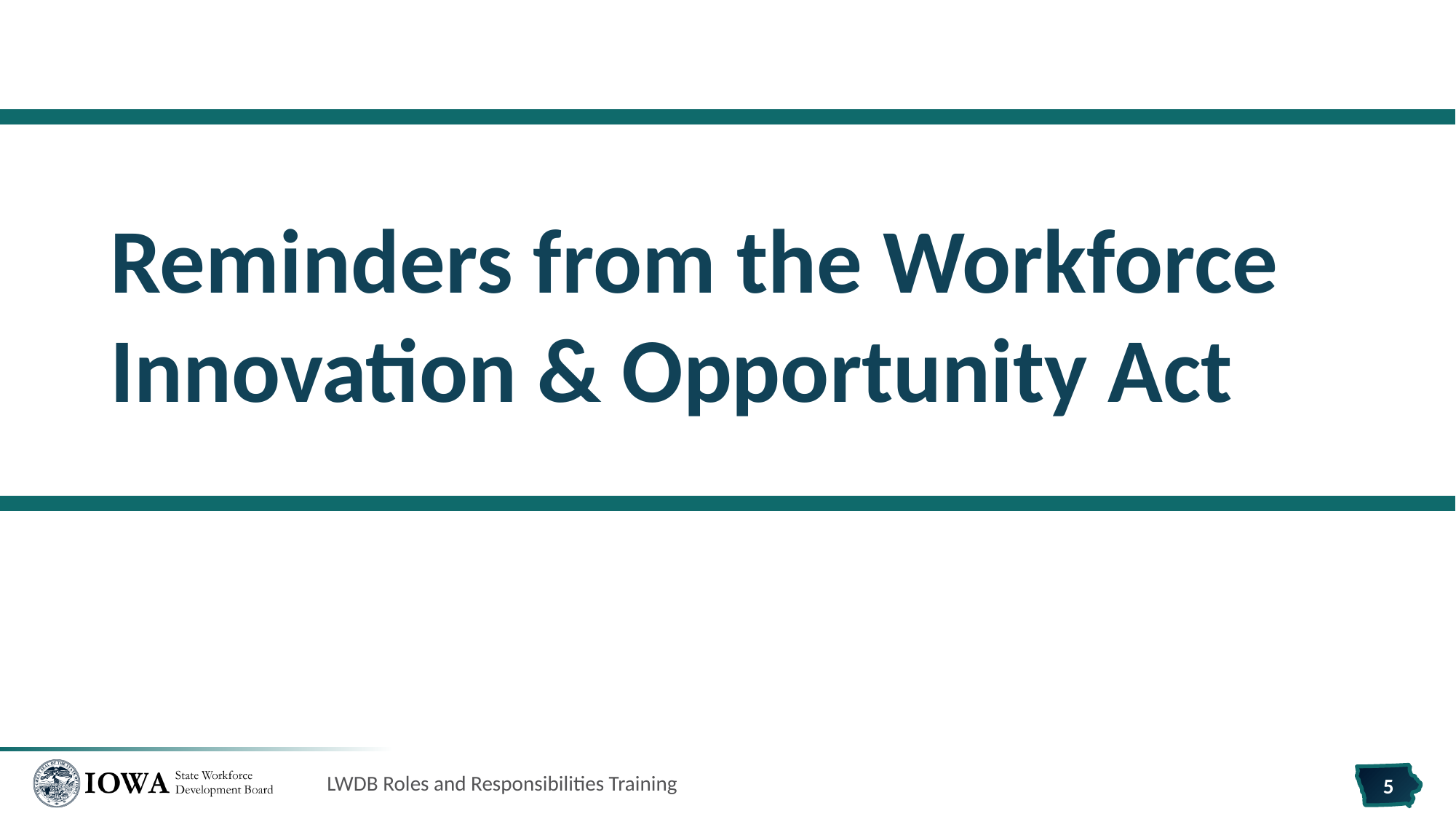

# Reminders from the Workforce Innovation & Opportunity Act
LWDB Roles and Responsibilities Training
5